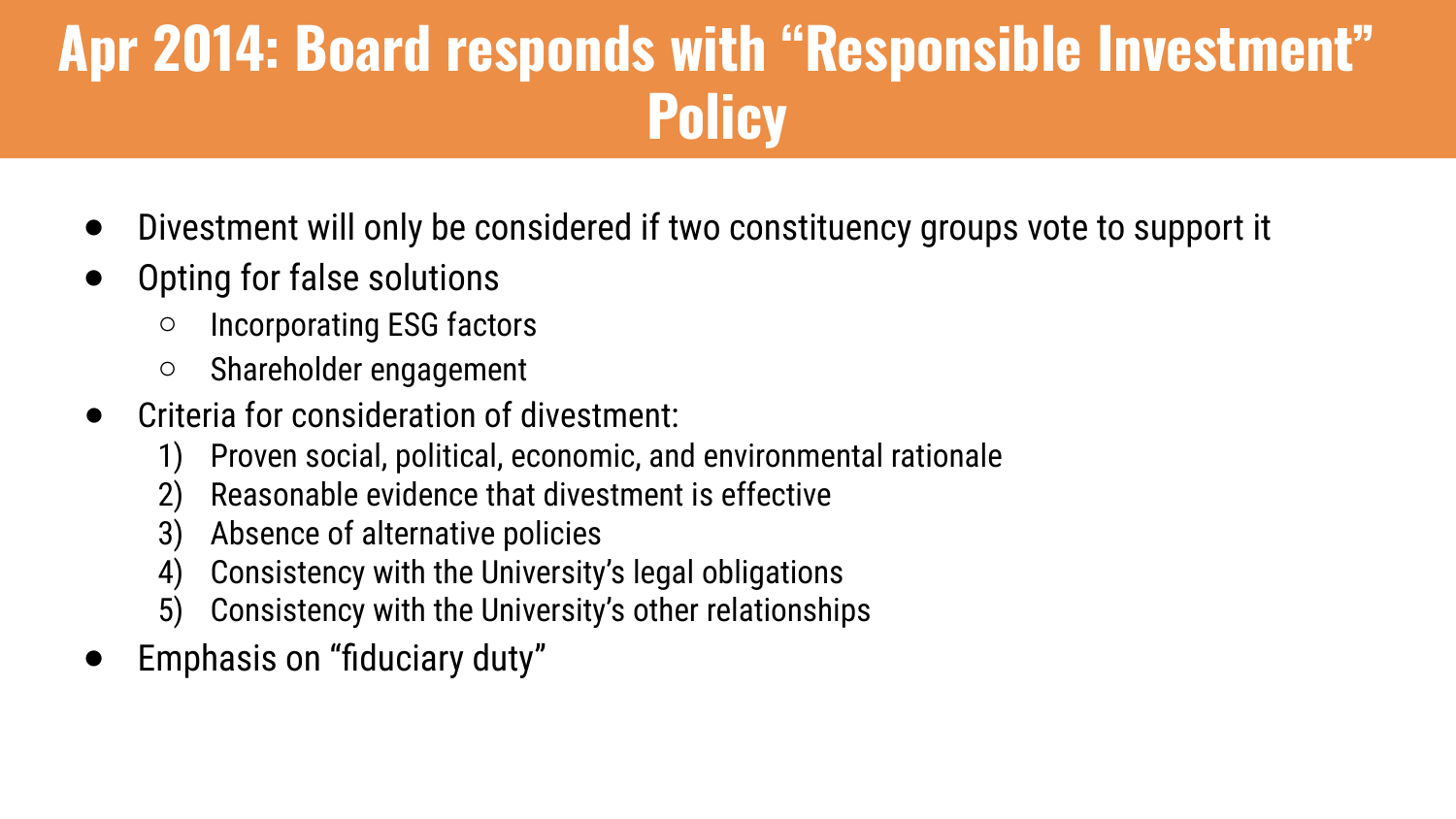

# Apr 2014: Board responds with “Responsible Investment” Policy
Divestment will only be considered if two constituency groups vote to support it
Opting for false solutions
Incorporating ESG factors
Shareholder engagement
Criteria for consideration of divestment:
Proven social, political, economic, and environmental rationale
Reasonable evidence that divestment is effective
Absence of alternative policies
Consistency with the University’s legal obligations
Consistency with the University’s other relationships
Emphasis on “fiduciary duty”